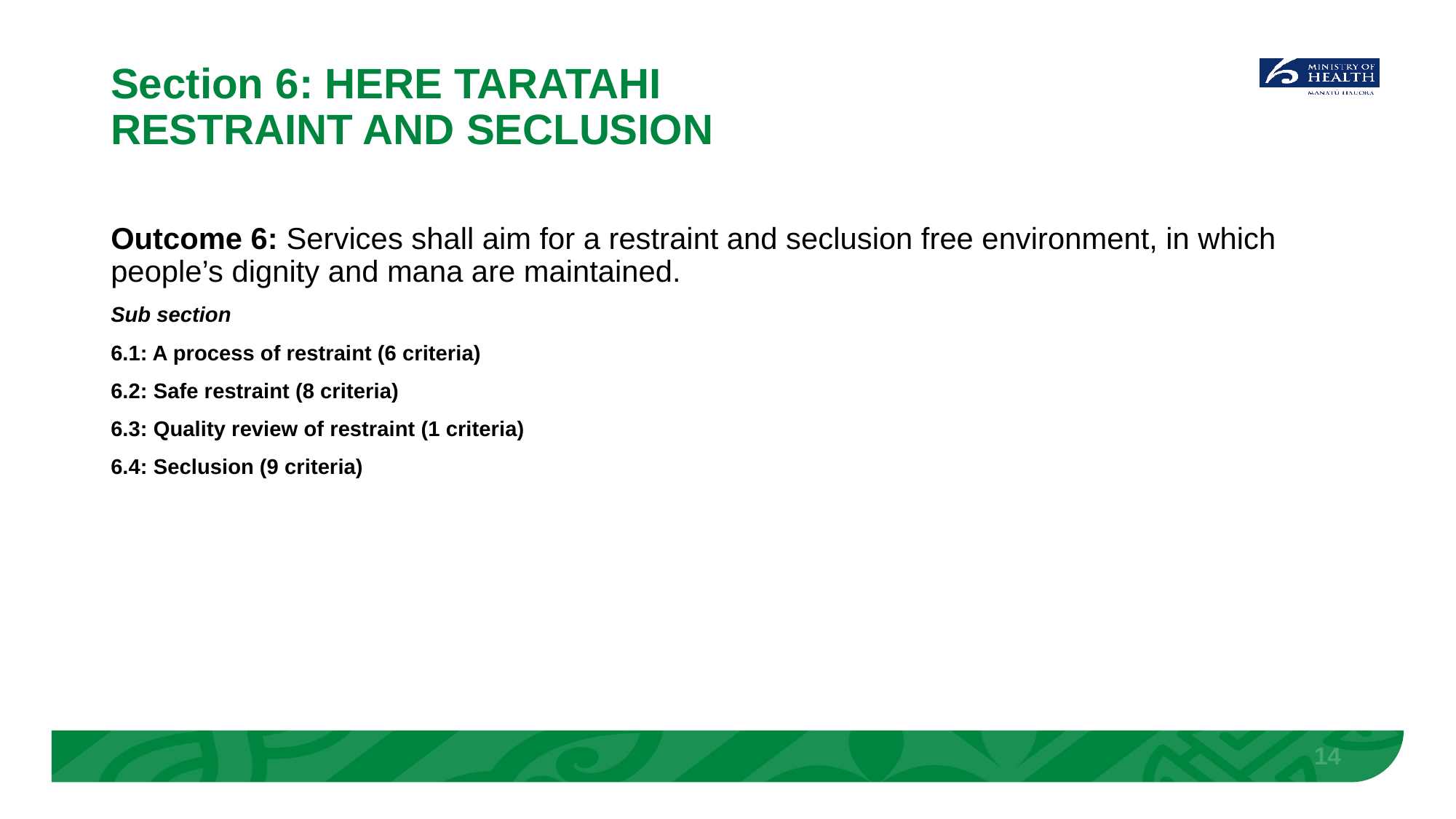

# Section 6: HERE TARATAHI RESTRAINT AND SECLUSION
Outcome 6: Services shall aim for a restraint and seclusion free environment, in which people’s dignity and mana are maintained.
Sub section
6.1: A process of restraint (6 criteria)
6.2: Safe restraint (8 criteria)
6.3: Quality review of restraint (1 criteria)
6.4: Seclusion (9 criteria)